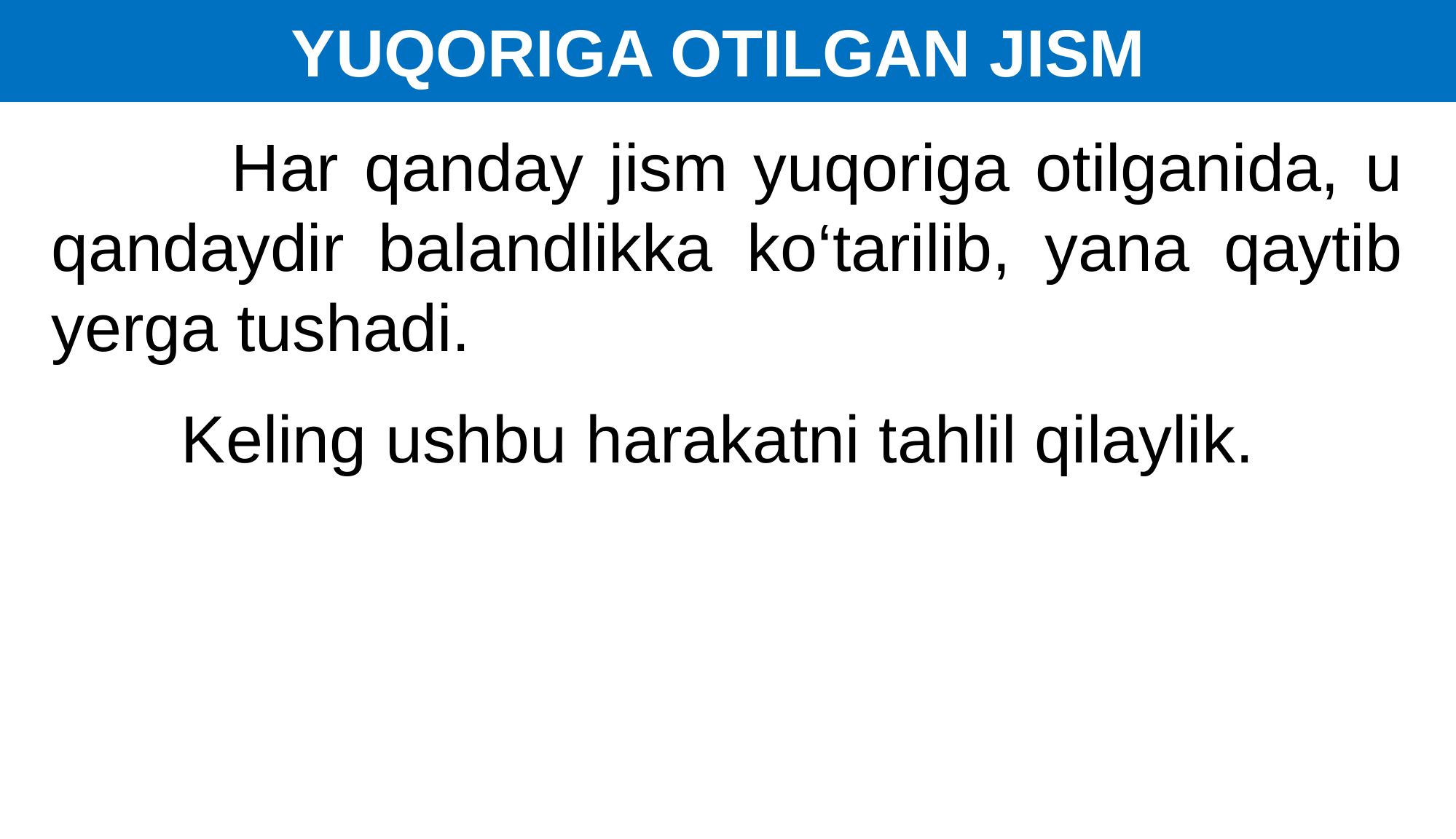

YUQORIGA OTILGAN JISM
       Har qanday jism yuqoriga otilganida, u qandaydir balandlikka ko‘tarilib, yana qaytib yerga tushadi.
       Keling ushbu harakatni tahlil qilaylik.